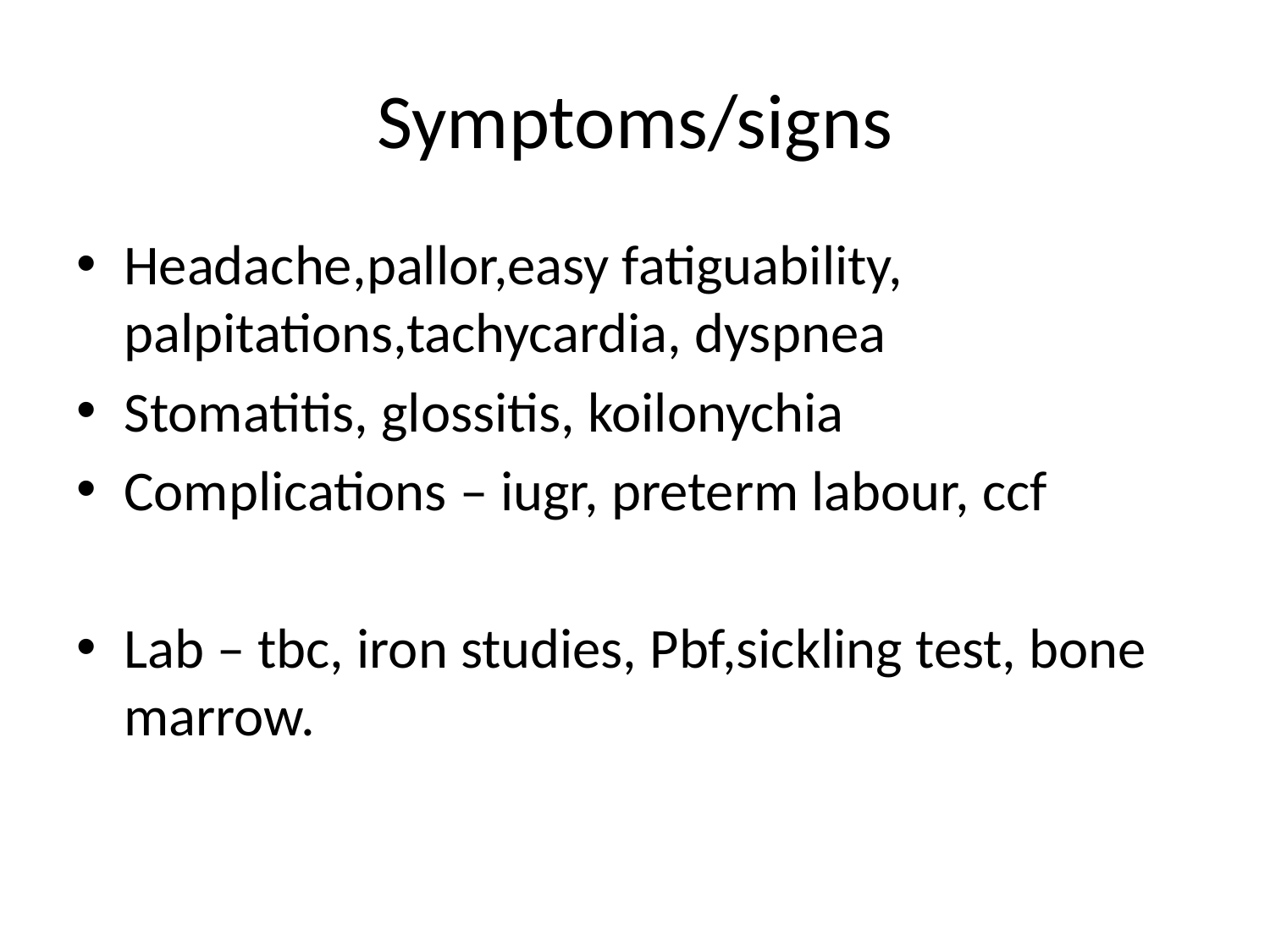

# Symptoms/signs
Headache,pallor,easy fatiguability, palpitations,tachycardia, dyspnea
Stomatitis, glossitis, koilonychia
Complications – iugr, preterm labour, ccf

Lab – tbc, iron studies, Pbf,sickling test, bone marrow.